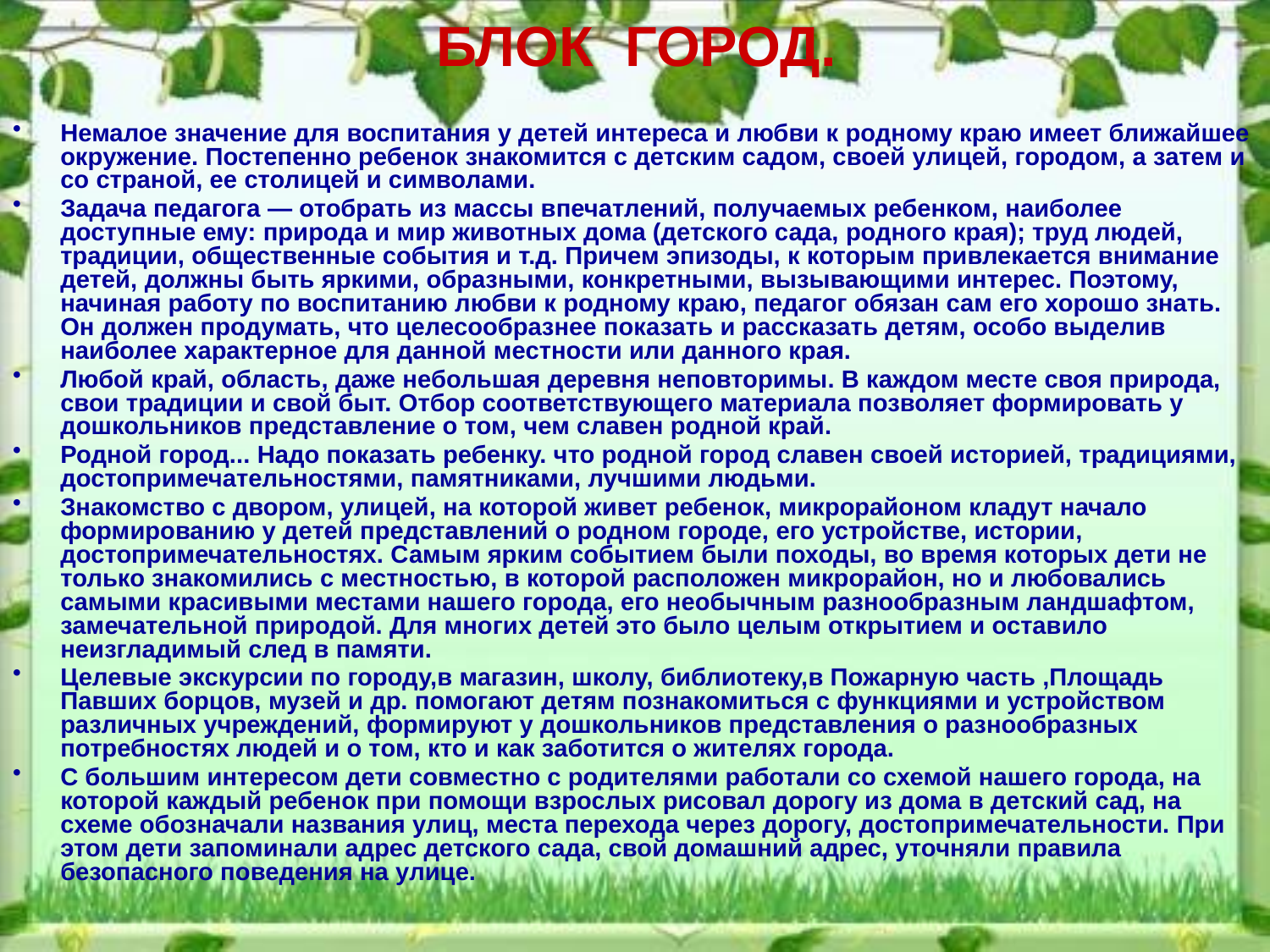

# БЛОК  ГОРОД.
Немалое значение для воспитания у детей интереса и любви к родному краю имеет ближайшее окружение. Постепенно ребенок знакомится с детским садом, своей улицей, городом, а затем и со страной, ее столицей и символами.
Задача педагога — отобрать из массы впечатлений, получаемых ребенком, наиболее доступные ему: природа и мир животных дома (детского сада, родного края); труд людей, традиции, общественные события и т.д. Причем эпизоды, к которым привлекается внимание детей, должны быть яркими, образными, конкретными, вызывающими интерес. Поэтому, начиная работу по воспитанию любви к родному краю, педагог обязан сам его хорошо знать. Он должен продумать, что целесообразнее показать и рассказать детям, особо выделив наиболее характерное для данной местности или данного края.
Любой край, область, даже небольшая деревня неповторимы. В каждом месте своя природа, свои традиции и свой быт. Отбор соответствующего материала позволяет формировать у дошкольников представление о том, чем славен родной край.
Родной город... Надо показать ребенку. что родной город славен своей историей, традициями, достопримечательностями, памятниками, лучшими людьми.
Знакомство с двором, улицей, на которой живет ребенок, микрорайоном кладут начало формированию у детей представлений о родном городе, его устройстве, истории, достопримечательностях. Самым ярким событием были походы, во время которых дети не только знакомились с местностью, в которой расположен микрорайон, но и любовались самыми красивыми местами нашего города, его необычным разнообразным ландшафтом, замечательной природой. Для многих детей это было целым открытием и оставило неизгладимый след в памяти.
Целевые экскурсии по городу,в магазин, школу, библиотеку,в Пожарную часть ,Площадь Павших борцов, музей и др. помогают детям познакомиться с функциями и устройством различных учреждений, формируют у дошкольников представления о разнообразных потребностях людей и о том, кто и как заботится о жителях города.
С большим интересом дети совместно с родителями работали со схемой нашего города, на которой каждый ребенок при помощи взрослых рисовал дорогу из дома в детский сад, на схеме обозначали названия улиц, места перехода через дорогу, достопримечательности. При этом дети запоминали адрес детского сада, свой домашний адрес, уточняли правила безопасного поведения на улице.